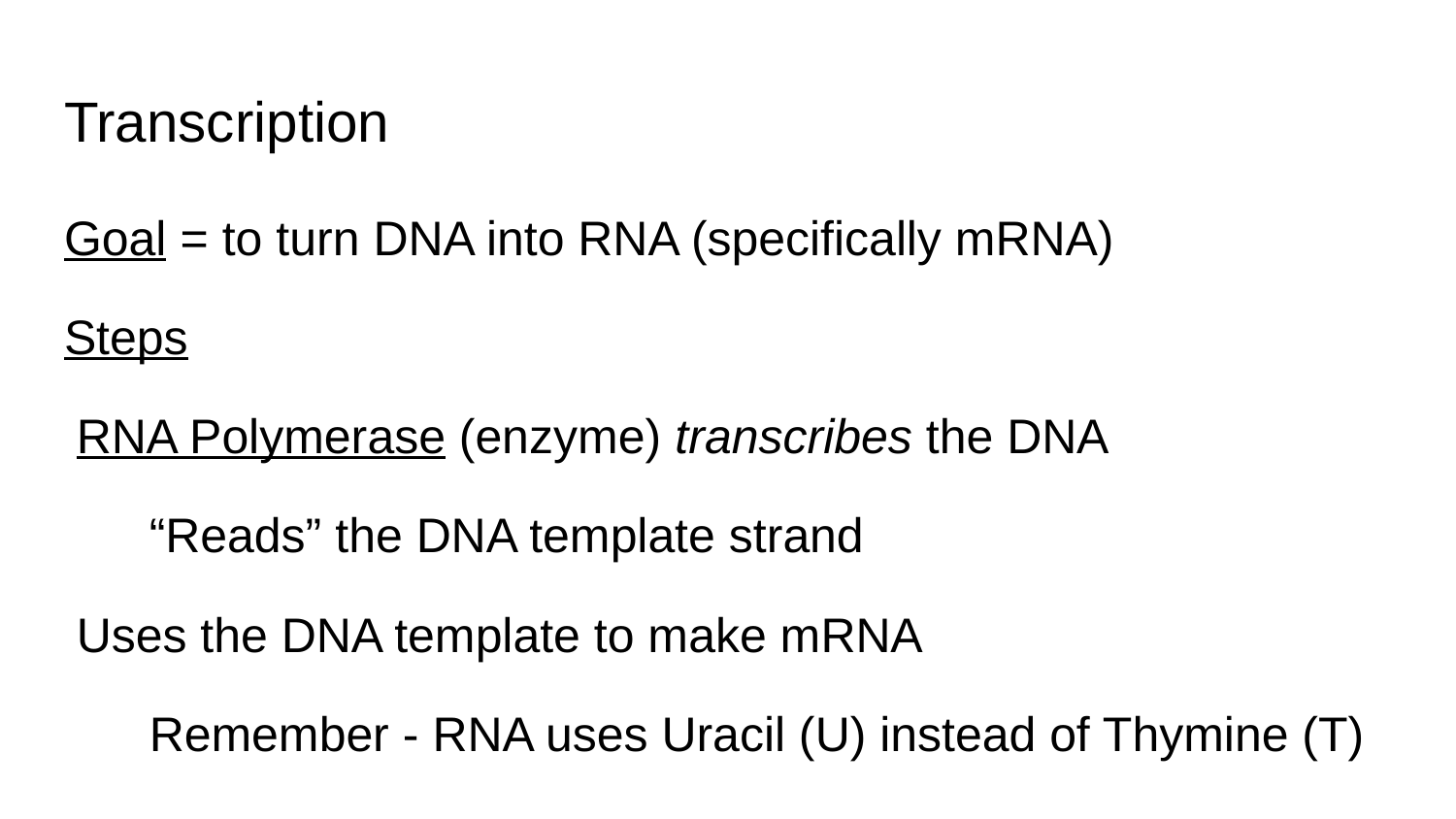

# Transcription
Goal = to turn DNA into RNA (specifically mRNA)
Steps
RNA Polymerase (enzyme) transcribes the DNA
“Reads” the DNA template strand
Uses the DNA template to make mRNA
Remember - RNA uses Uracil (U) instead of Thymine (T)